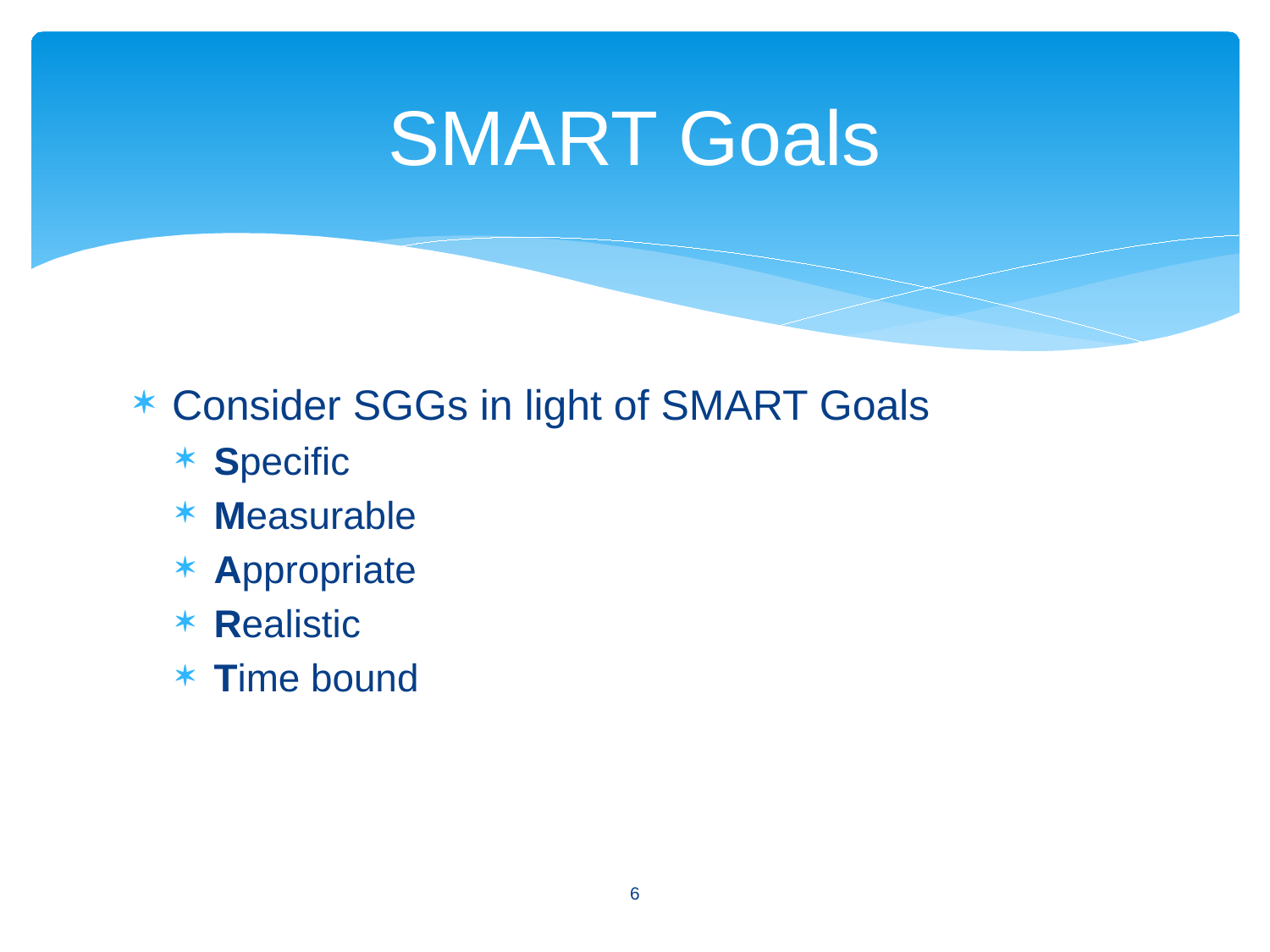

# SMART Goals
Consider SGGs in light of SMART Goals
Specific
Measurable
Appropriate
Realistic
Time bound

6